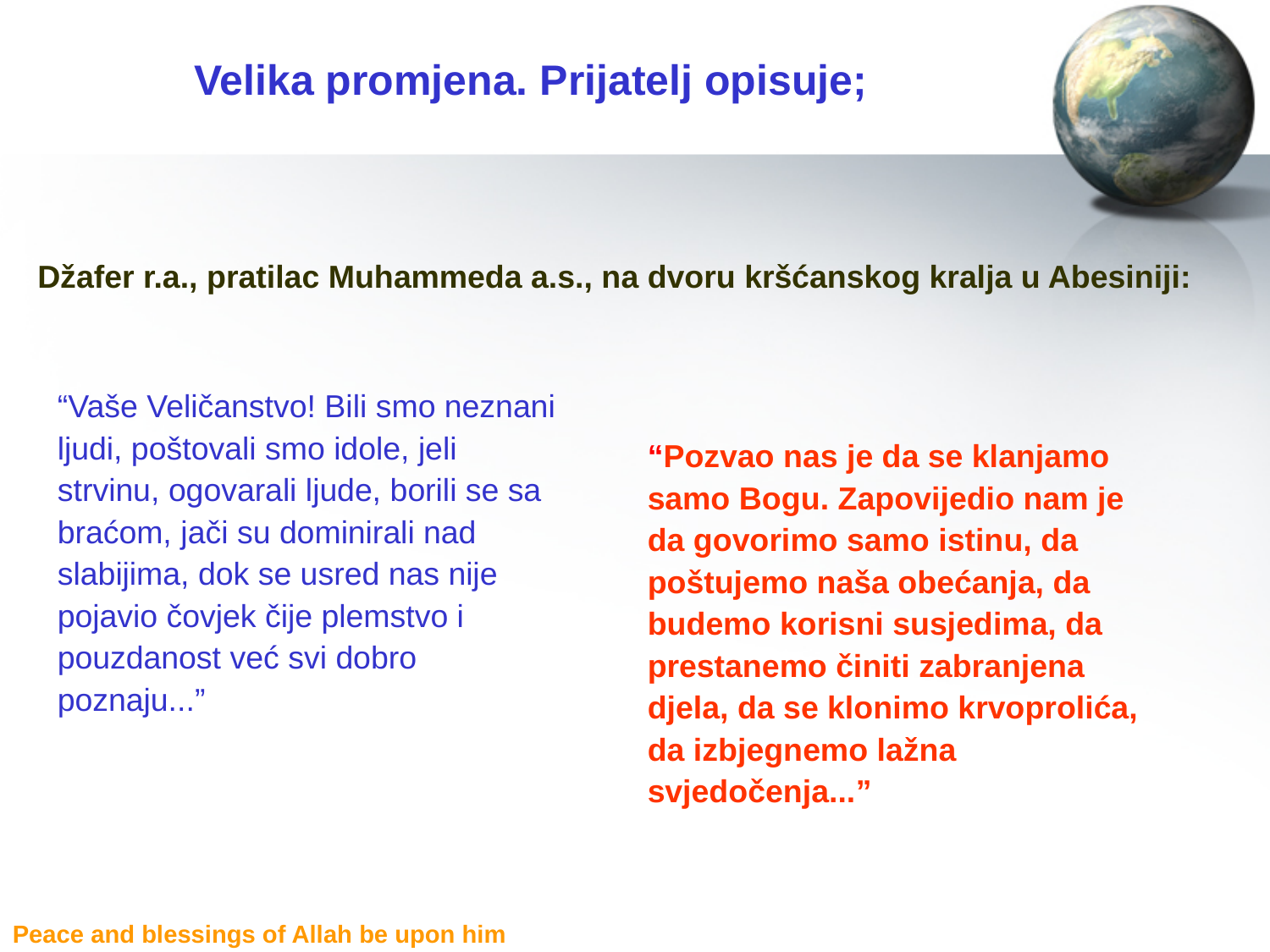

# Velika promjena. Prijatelj opisuje;
Džafer r.a., pratilac Muhammeda a.s., na dvoru kršćanskog kralja u Abesiniji:

“Vaše Veličanstvo! Bili smo neznani ljudi, poštovali smo idole, jeli strvinu, ogovarali ljude, borili se sa braćom, jači su dominirali nad slabijima, dok se usred nas nije pojavio čovjek čije plemstvo i pouzdanost već svi dobro poznaju...”

“Pozvao nas je da se klanjamo samo Bogu. Zapovijedio nam je da govorimo samo istinu, da poštujemo naša obećanja, da budemo korisni susjedima, da prestanemo činiti zabranjena djela, da se klonimo krvoprolića, da izbjegnemo lažna svjedočenja...”